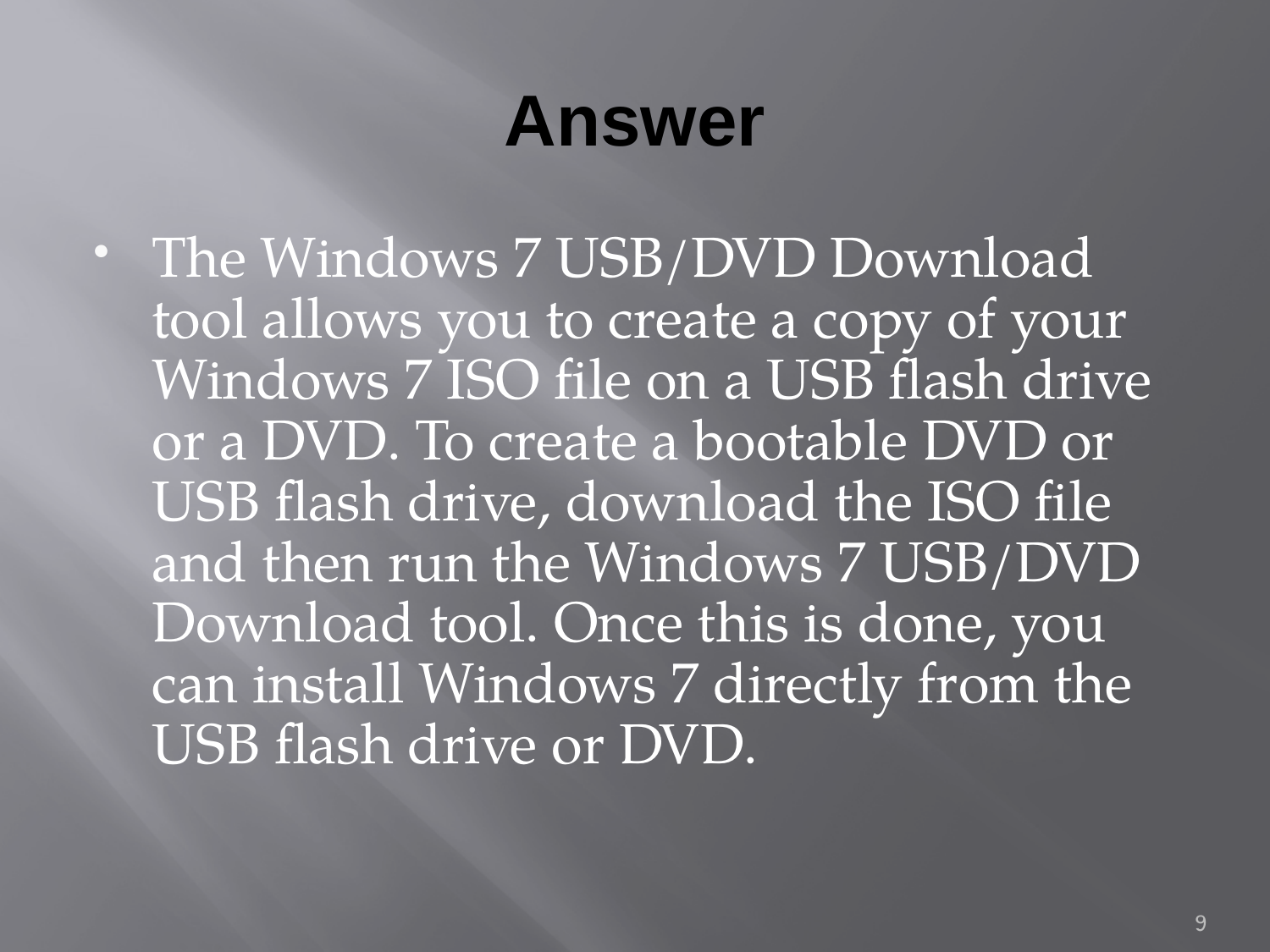

# Answer
The Windows 7 USB/DVD Download tool allows you to create a copy of your Windows 7 ISO file on a USB flash drive or a DVD. To create a bootable DVD or USB flash drive, download the ISO file and then run the Windows 7 USB/DVD Download tool. Once this is done, you can install Windows 7 directly from the USB flash drive or DVD.
9